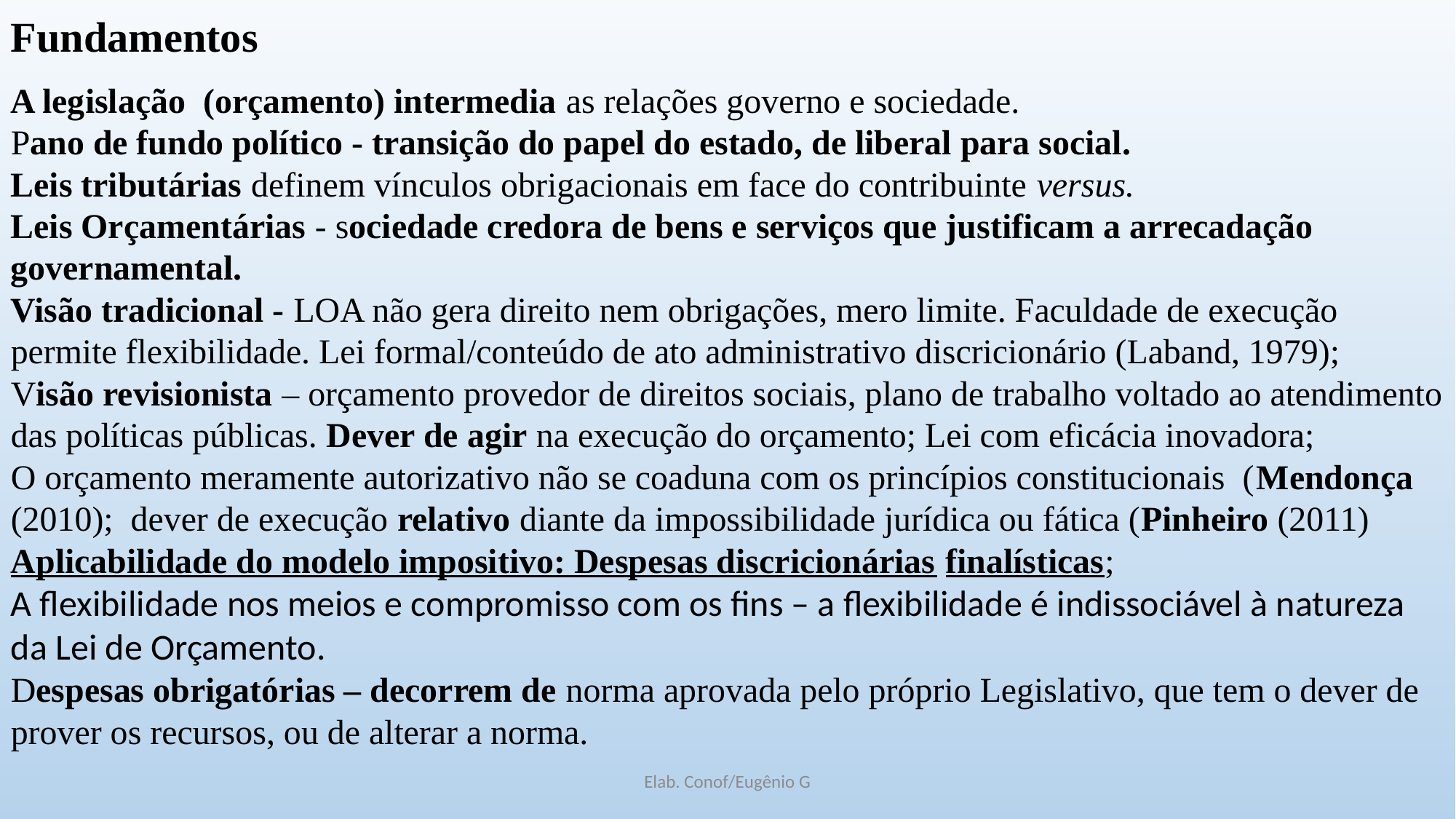

Fundamentos
A legislação  (orçamento) intermedia as relações governo e sociedade.
Pano de fundo político - transição do papel do estado, de liberal para social.
Leis tributárias definem vínculos obrigacionais em face do contribuinte versus.
Leis Orçamentárias - sociedade credora de bens e serviços que justificam a arrecadação governamental.
Visão tradicional - LOA não gera direito nem obrigações, mero limite. Faculdade de execução permite flexibilidade. Lei formal/conteúdo de ato administrativo discricionário (Laband, 1979);
Visão revisionista – orçamento provedor de direitos sociais, plano de trabalho voltado ao atendimento das políticas públicas. Dever de agir na execução do orçamento; Lei com eficácia inovadora;
O orçamento meramente autorizativo não se coaduna com os princípios constitucionais  (Mendonça (2010);  dever de execução relativo diante da impossibilidade jurídica ou fática (Pinheiro (2011)
Aplicabilidade do modelo impositivo: Despesas discricionárias finalísticas;
A flexibilidade nos meios e compromisso com os fins – a flexibilidade é indissociável à natureza da Lei de Orçamento.
Despesas obrigatórias – decorrem de norma aprovada pelo próprio Legislativo, que tem o dever de prover os recursos, ou de alterar a norma.
Elab. Conof/Eugênio G